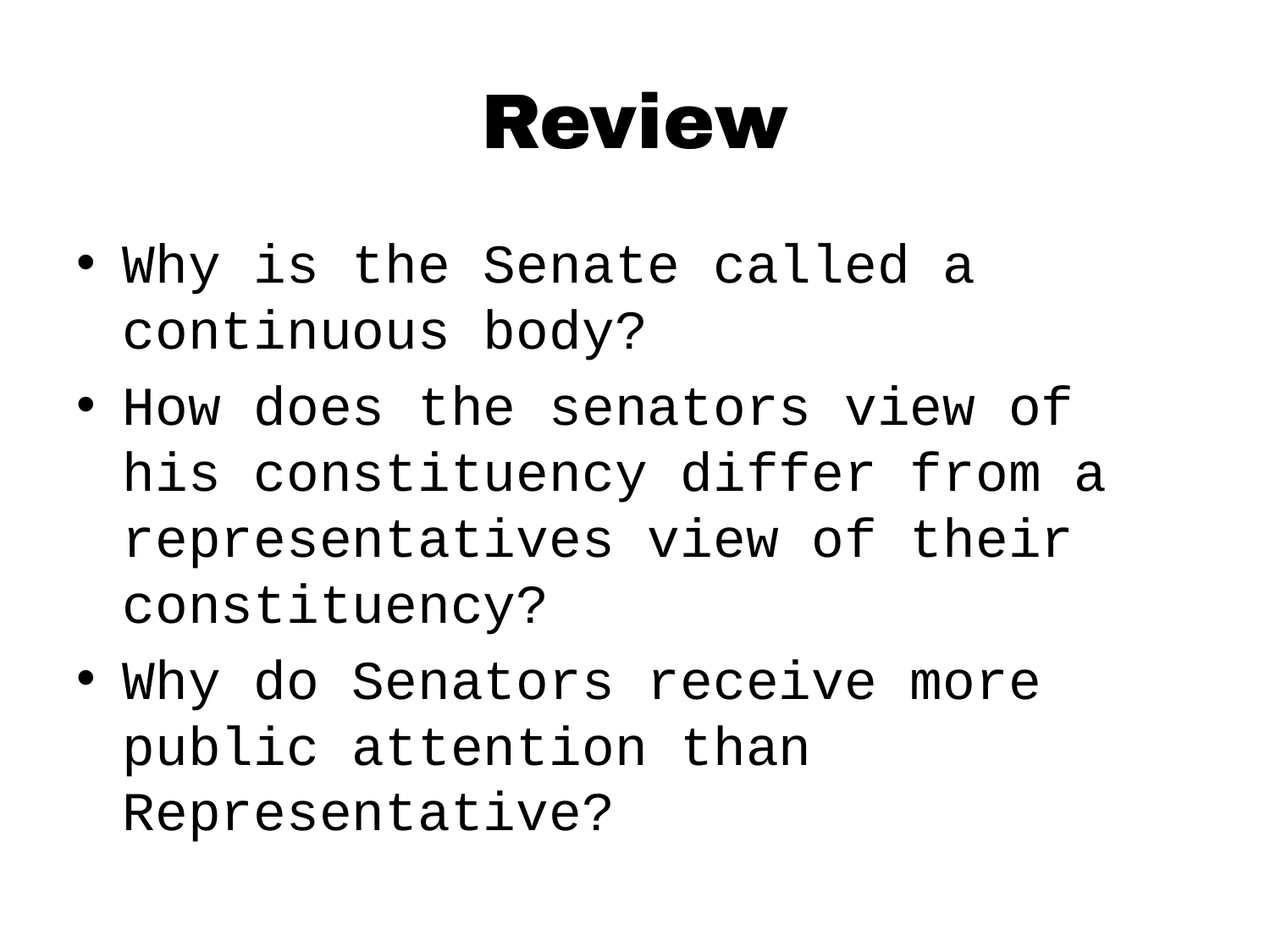

# Review
Why is the Senate called a continuous body?
How does the senators view of his constituency differ from a representatives view of their constituency?
Why do Senators receive more public attention than Representative?